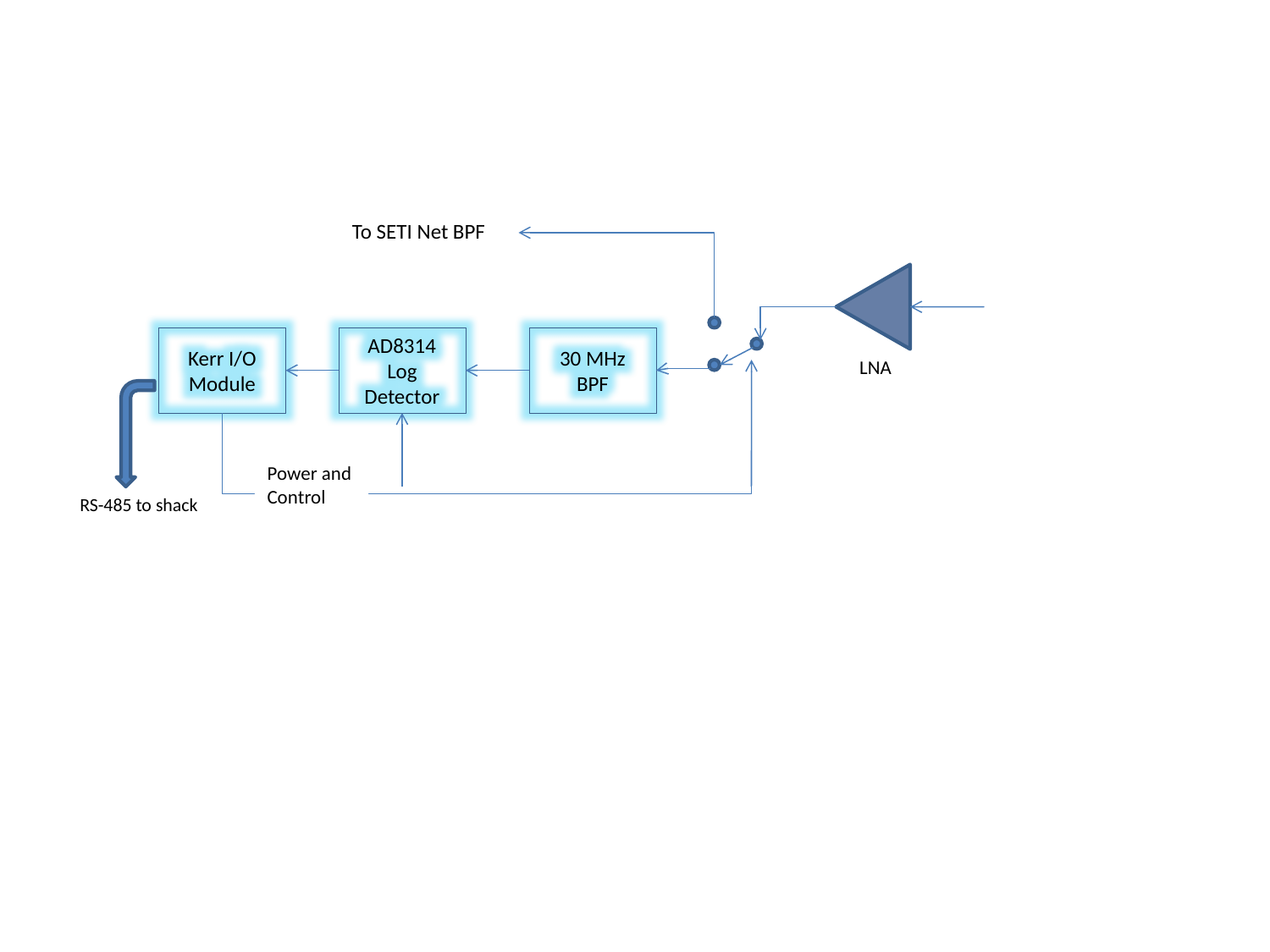

To SETI Net BPF

Kerr I/O Module
AD8314
Log Detector
30 MHz
BPF
LNA

Power and
Control
RS-485 to shack